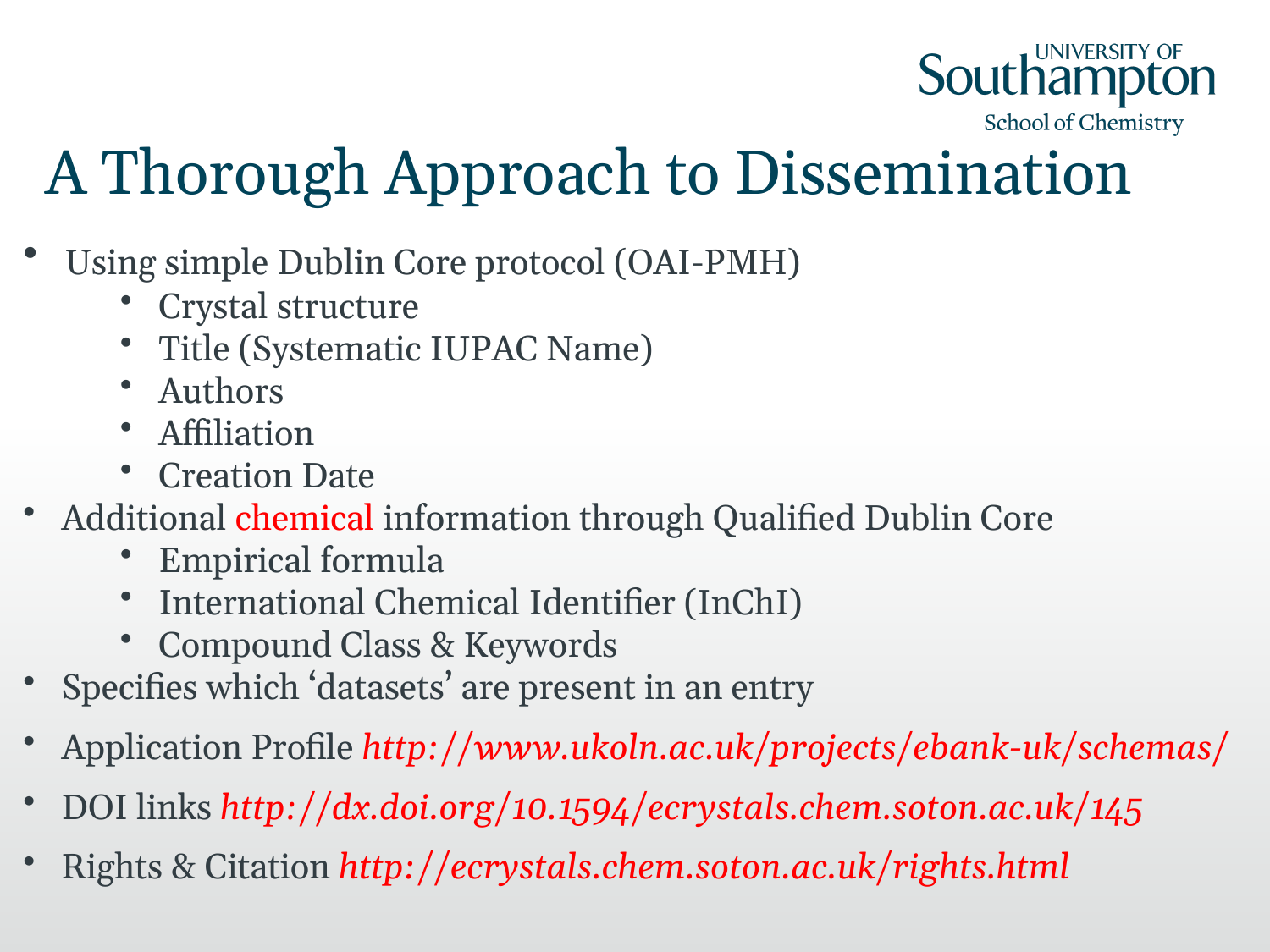

# A Thorough Approach to Dissemination
 Using simple Dublin Core protocol (OAI-PMH)
 Crystal structure
 Title (Systematic IUPAC Name)
 Authors
 Affiliation
 Creation Date
 Additional chemical information through Qualified Dublin Core
 Empirical formula
 International Chemical Identifier (InChI)
 Compound Class & Keywords
 Specifies which ‘datasets’ are present in an entry
 Application Profile http://www.ukoln.ac.uk/projects/ebank-uk/schemas/
 DOI links http://dx.doi.org/10.1594/ecrystals.chem.soton.ac.uk/145
 Rights & Citation http://ecrystals.chem.soton.ac.uk/rights.html